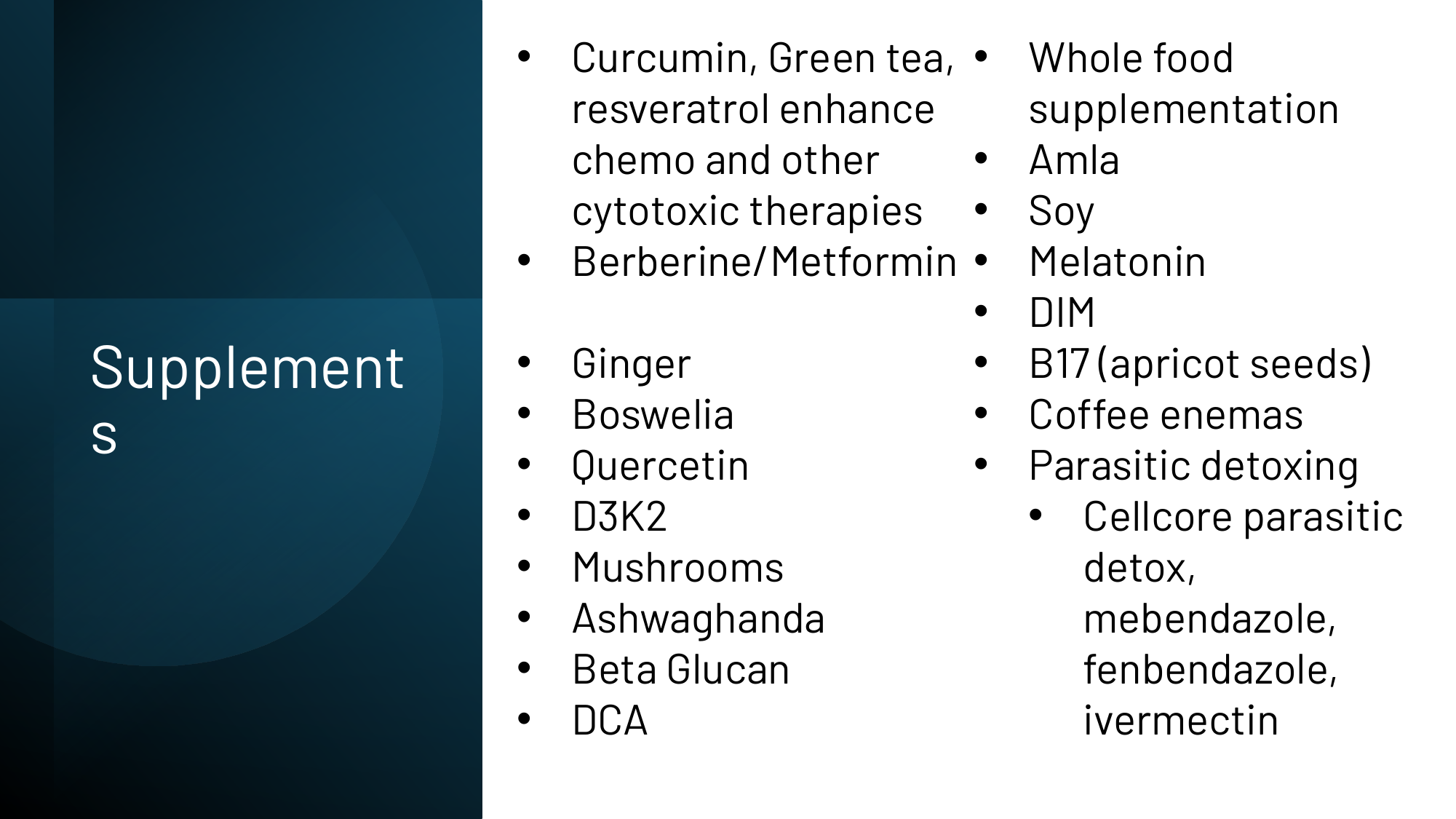

Curcumin, Green tea, resveratrol enhance chemo and other cytotoxic therapies
Berberine/Metformin
Ginger
Boswelia
Quercetin
D3K2
Mushrooms
Ashwaghanda
Beta Glucan
DCA
Whole food supplementation
Amla
Soy
Melatonin
DIM
B17 (apricot seeds)
Coffee enemas
Parasitic detoxing
Cellcore parasitic detox, mebendazole, fenbendazole, ivermectin

# Supplements